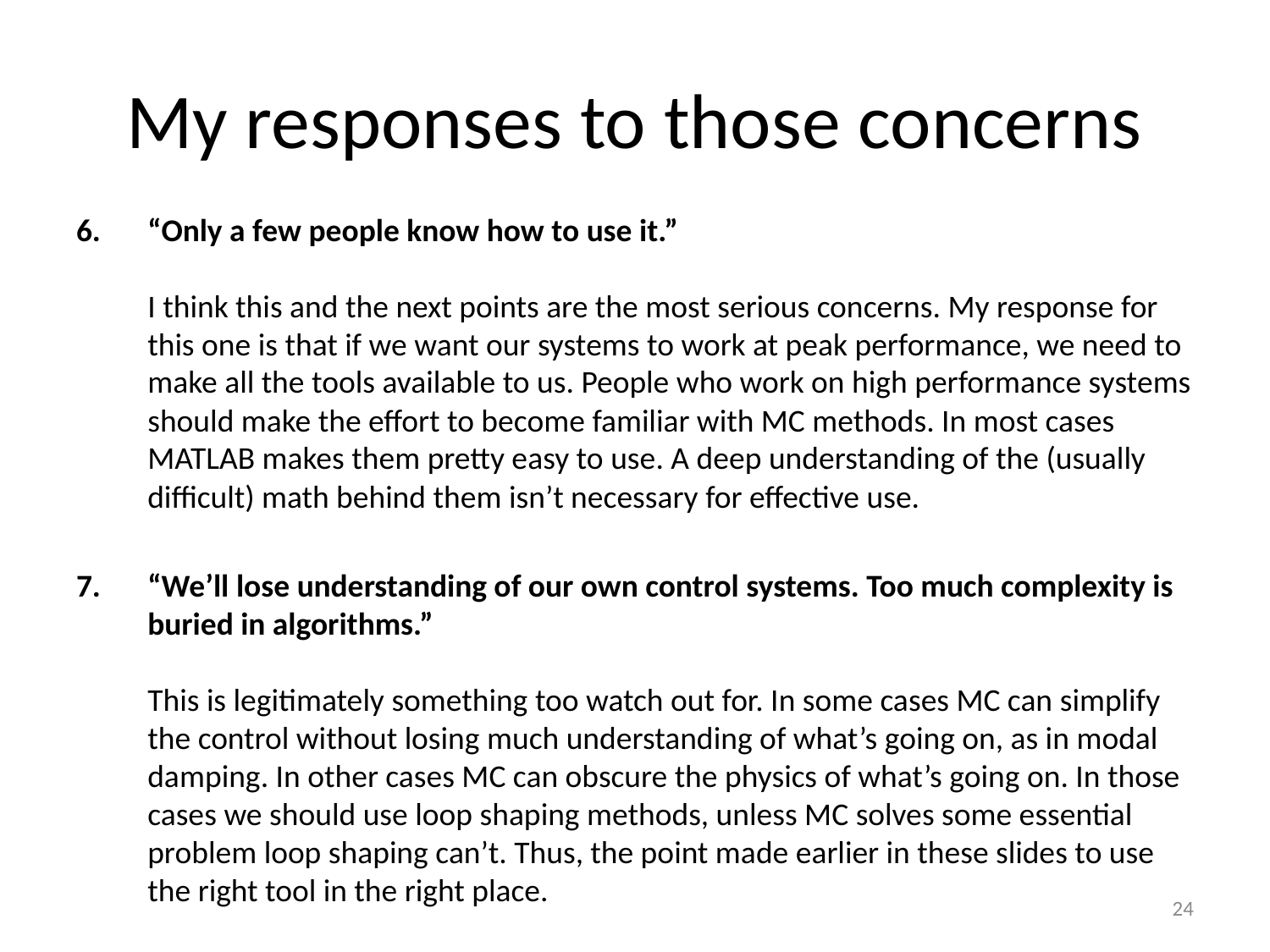

# My responses to those concerns
“Only a few people know how to use it.”
I think this and the next points are the most serious concerns. My response for this one is that if we want our systems to work at peak performance, we need to make all the tools available to us. People who work on high performance systems should make the effort to become familiar with MC methods. In most cases MATLAB makes them pretty easy to use. A deep understanding of the (usually difficult) math behind them isn’t necessary for effective use.

“We’ll lose understanding of our own control systems. Too much complexity is buried in algorithms.”
This is legitimately something too watch out for. In some cases MC can simplify the control without losing much understanding of what’s going on, as in modal damping. In other cases MC can obscure the physics of what’s going on. In those cases we should use loop shaping methods, unless MC solves some essential problem loop shaping can’t. Thus, the point made earlier in these slides to use the right tool in the right place.
24